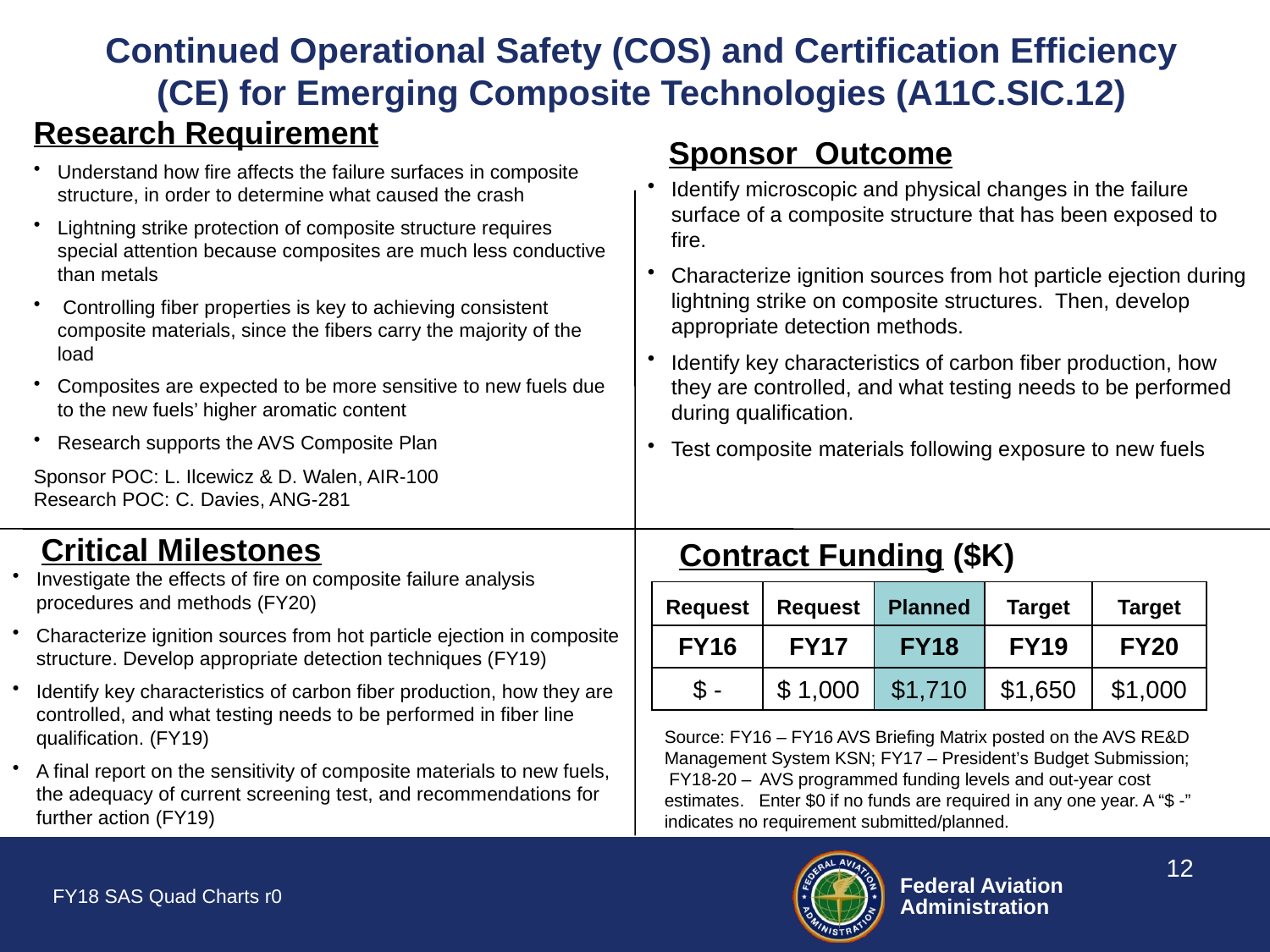

# Continued Operational Safety (COS) and Certification Efficiency (CE) for Emerging Composite Technologies (A11C.SIC.12)
Research Requirement
Sponsor  Outcome
Understand how fire affects the failure surfaces in composite structure, in order to determine what caused the crash
Lightning strike protection of composite structure requires special attention because composites are much less conductive than metals
 Controlling fiber properties is key to achieving consistent composite materials, since the fibers carry the majority of the load
Composites are expected to be more sensitive to new fuels due to the new fuels’ higher aromatic content
Research supports the AVS Composite Plan
Sponsor POC: L. Ilcewicz & D. Walen, AIR-100
Research POC: C. Davies, ANG-281
Identify microscopic and physical changes in the failure surface of a composite structure that has been exposed to fire.
Characterize ignition sources from hot particle ejection during lightning strike on composite structures.  Then, develop appropriate detection methods.
Identify key characteristics of carbon fiber production, how they are controlled, and what testing needs to be performed during qualification.
Test composite materials following exposure to new fuels

Critical Milestones

Contract Funding ($K)

Investigate the effects of fire on composite failure analysis procedures and methods (FY20)
Characterize ignition sources from hot particle ejection in composite structure. Develop appropriate detection techniques (FY19)
Identify key characteristics of carbon fiber production, how they are controlled, and what testing needs to be performed in fiber line qualification. (FY19)
A final report on the sensitivity of composite materials to new fuels, the adequacy of current screening test, and recommendations for further action (FY19)
| Request | Request | Planned | Target | Target |
| --- | --- | --- | --- | --- |
| FY16 | FY17 | FY18 | FY19 | FY20 |
| $ - | $ 1,000 | $1,710 | $1,650 | $1,000 |

Source: FY16 – FY16 AVS Briefing Matrix posted on the AVS RE&D Management System KSN; FY17 – President’s Budget Submission;  FY18-20 –  AVS programmed funding levels and out-year cost estimates.   Enter $0 if no funds are required in any one year. A “$ -” indicates no requirement submitted/planned.

12
FY18 SAS Quad Charts r0